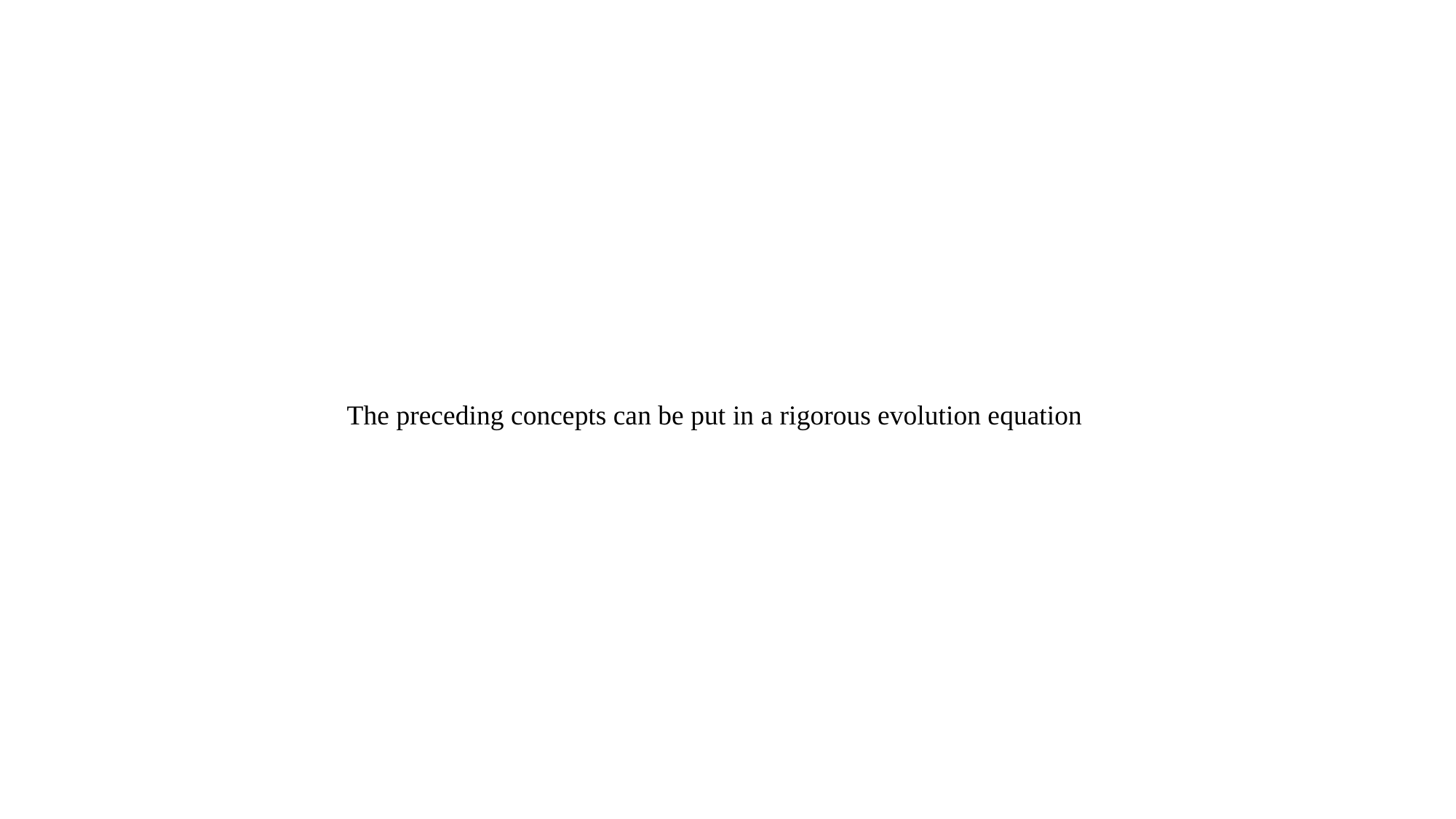

The preceding concepts can be put in a rigorous evolution equation